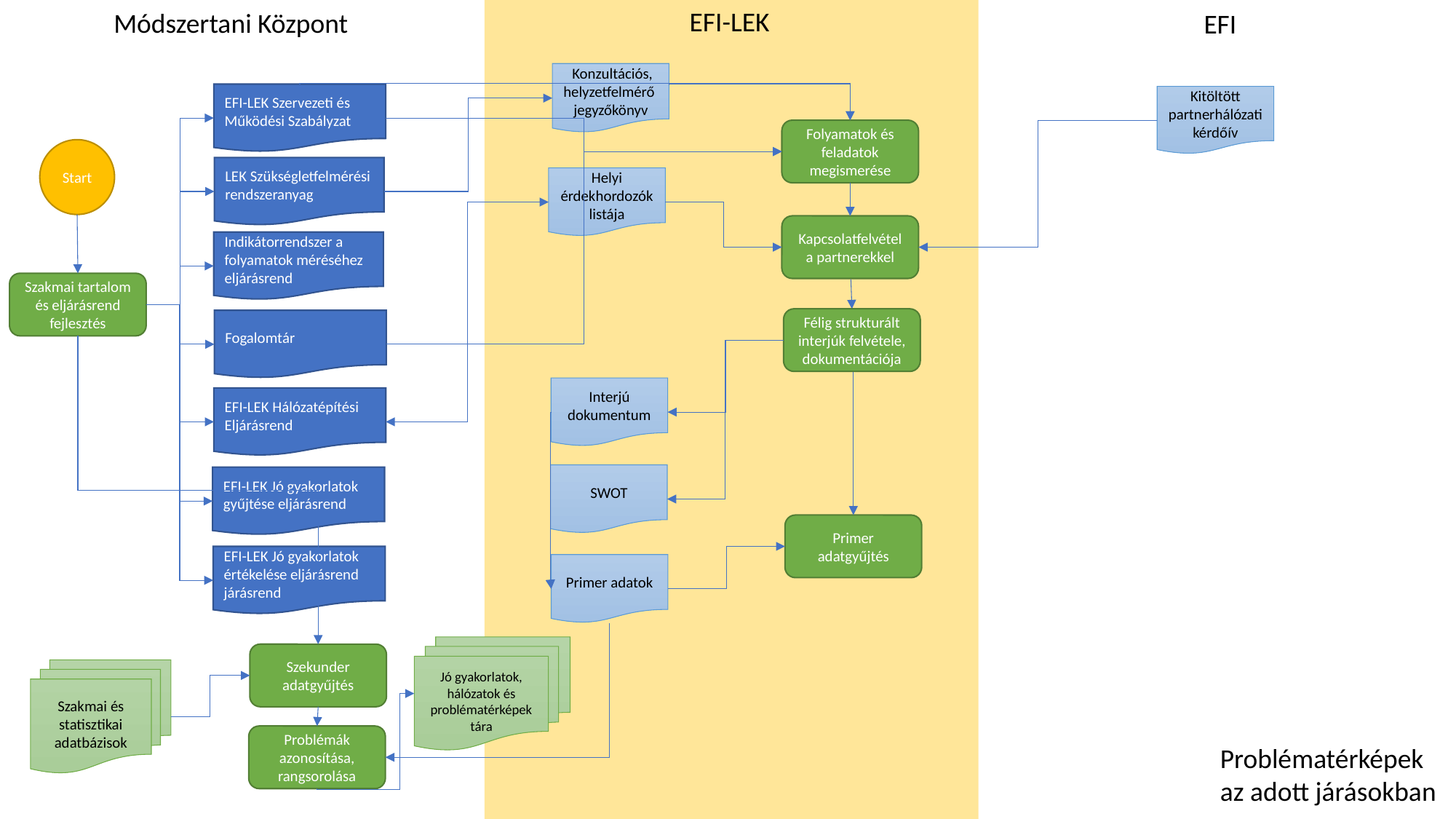

EFI-LEK
Módszertani Központ
EFI
 Konzultációs, helyzetfelmérő  jegyzőkönyv
EFI-LEK Szervezeti és Működési Szabályzat
Kitöltött partnerhálózati kérdőív
Folyamatok és feladatok megismerése
Start
LEK Szükségletfelmérési rendszeranyag
Helyi érdekhordozók listája
Kapcsolatfelvétel a partnerekkel
Indikátorrendszer a folyamatok méréséhez eljárásrend
Szakmai tartalom és eljárásrend fejlesztés
Félig strukturált interjúk felvétele, dokumentációja
Fogalomtár
Interjú dokumentum
EFI-LEK Hálózatépítési Eljárásrend
SWOT
EFI-LEK Jó gyakorlatok gyűjtése eljárásrend
Primer adatgyűjtés
EFI-LEK Jó gyakorlatok értékelése eljárásrend
járásrend
Primer adatok
Jó gyakorlatok, hálózatok és problématérképek tára
Szekunder adatgyűjtés
Szakmai és statisztikai adatbázisok
Problémák azonosítása, rangsorolása
Problématérképek az adott járásokban